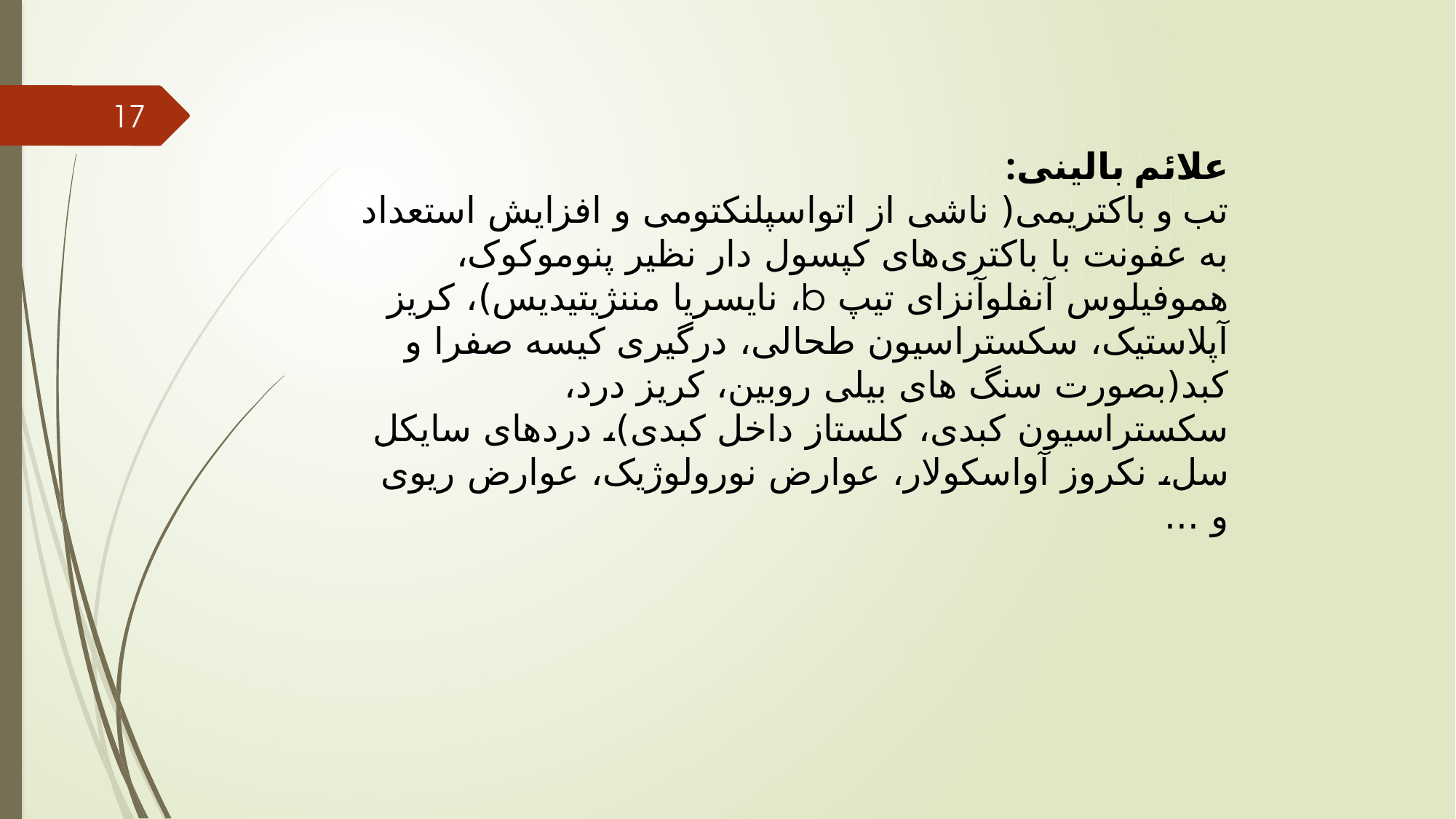

17
علائم بالینی:
تب و باکتریمی( ناشی از اتواسپلنکتومی و افزایش استعداد به عفونت با باکتری‌های کپسول دار نظیر پنوموکوک، هموفیلوس آنفلوآنزای تیپ b، نایسریا مننژیتیدیس)، کریز آپلاستیک، سکستراسیون طحالی، درگیری کیسه صفرا و کبد(بصورت سنگ های بیلی روبین، کریز درد، سکستراسیون کبدی، کلستاز داخل کبدی)، دردهای سایکل سل، نکروز آواسکولار، عوارض نورولوژیک، عوارض ریوی و ...